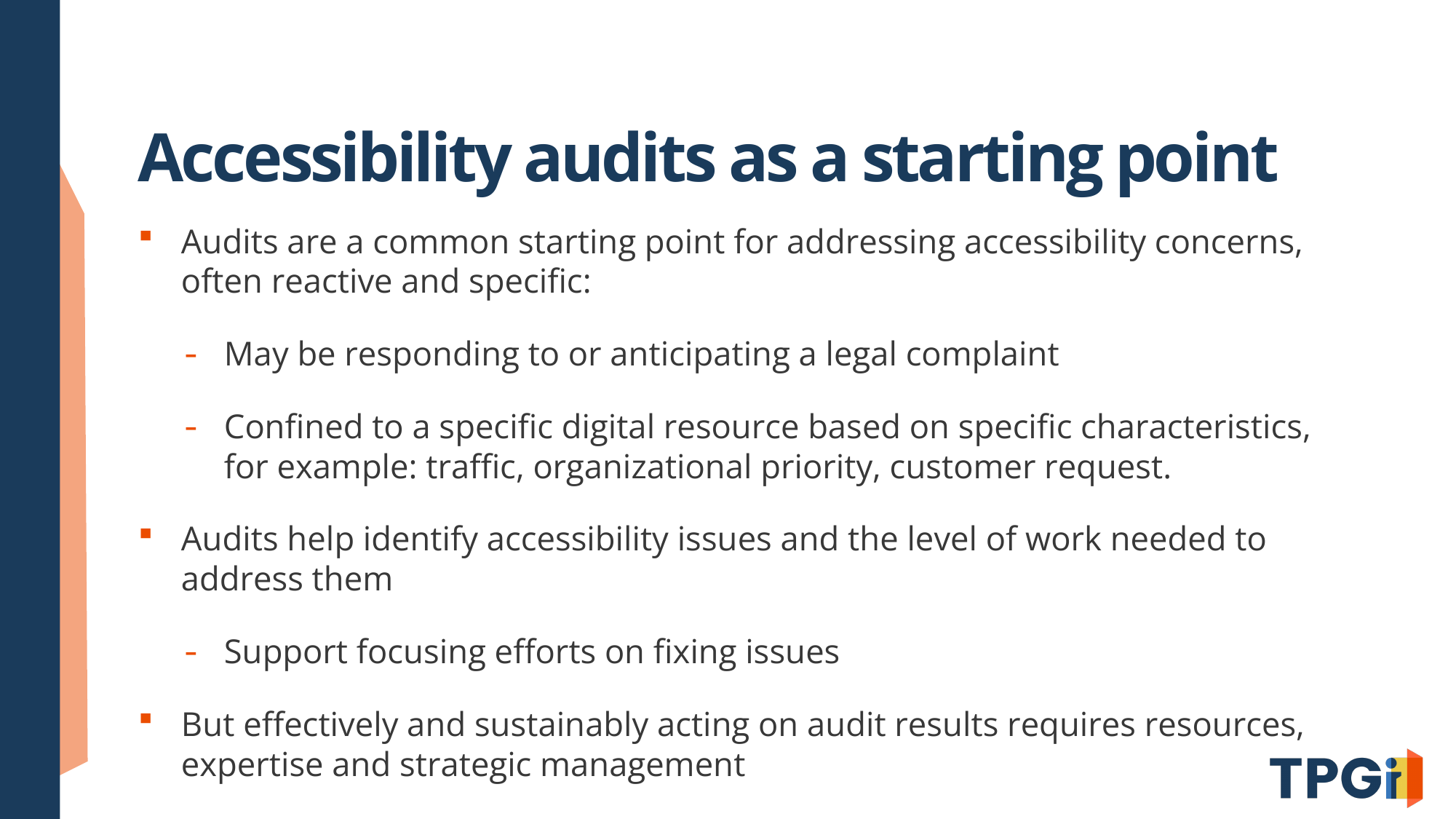

# Accessibility audits as a starting point
Audits are a common starting point for addressing accessibility concerns, often reactive and specific:
May be responding to or anticipating a legal complaint
Confined to a specific digital resource based on specific characteristics, for example: traffic, organizational priority, customer request.
Audits help identify accessibility issues and the level of work needed to address them
Support focusing efforts on fixing issues
But effectively and sustainably acting on audit results requires resources, expertise and strategic management